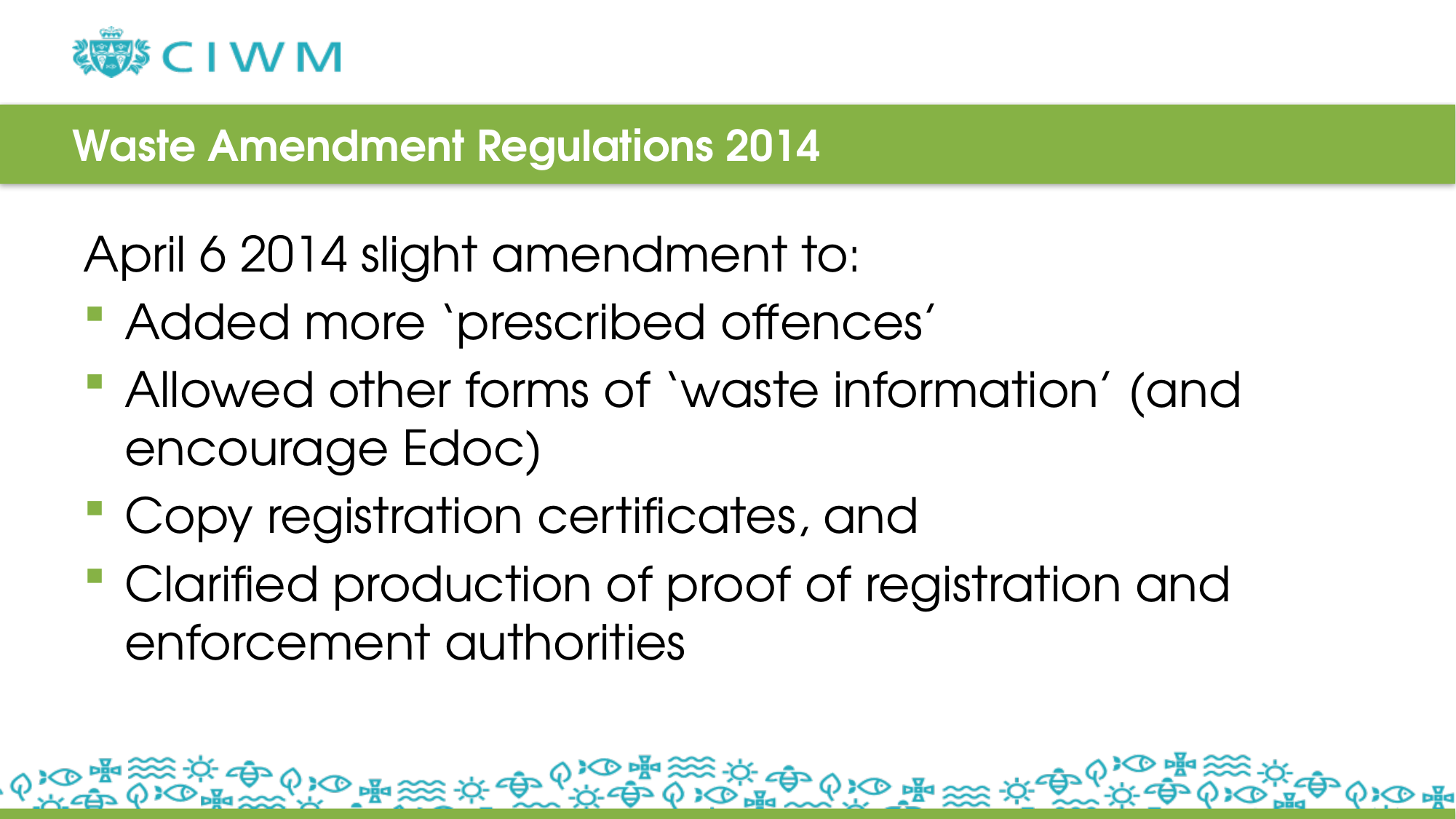

# Waste Amendment Regulations 2014
April 6 2014 slight amendment to:
Added more ‘prescribed offences’
Allowed other forms of ‘waste information’ (and encourage Edoc)
Copy registration certificates, and
Clarified production of proof of registration and enforcement authorities